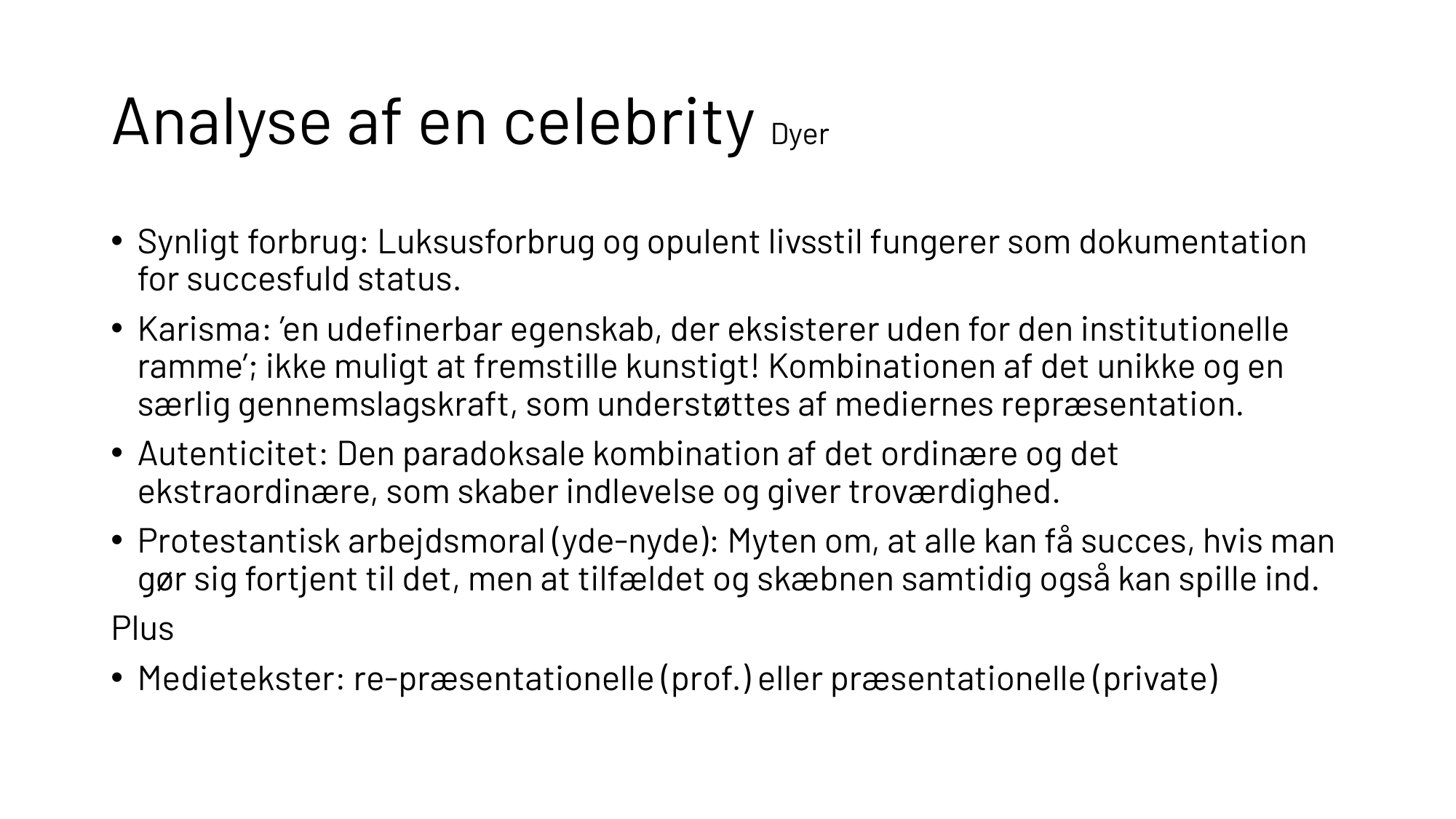

# Analyse af en celebrity Dyer
Synligt forbrug: Luksusforbrug og opulent livsstil fungerer som dokumentation for succesfuld status.
Karisma: ’en udefinerbar egenskab, der eksisterer uden for den institutionelle ramme’; ikke muligt at fremstille kunstigt! Kombinationen af det unikke og en særlig gennemslagskraft, som understøttes af mediernes repræsentation.
Autenticitet: Den paradoksale kombination af det ordinære og det ekstraordinære, som skaber indlevelse og giver troværdighed.
Protestantisk arbejdsmoral (yde-nyde): Myten om, at alle kan få succes, hvis man gør sig fortjent til det, men at tilfældet og skæbnen samtidig også kan spille ind.
Plus
Medietekster: re-præsentationelle (prof.) eller præsentationelle (private)